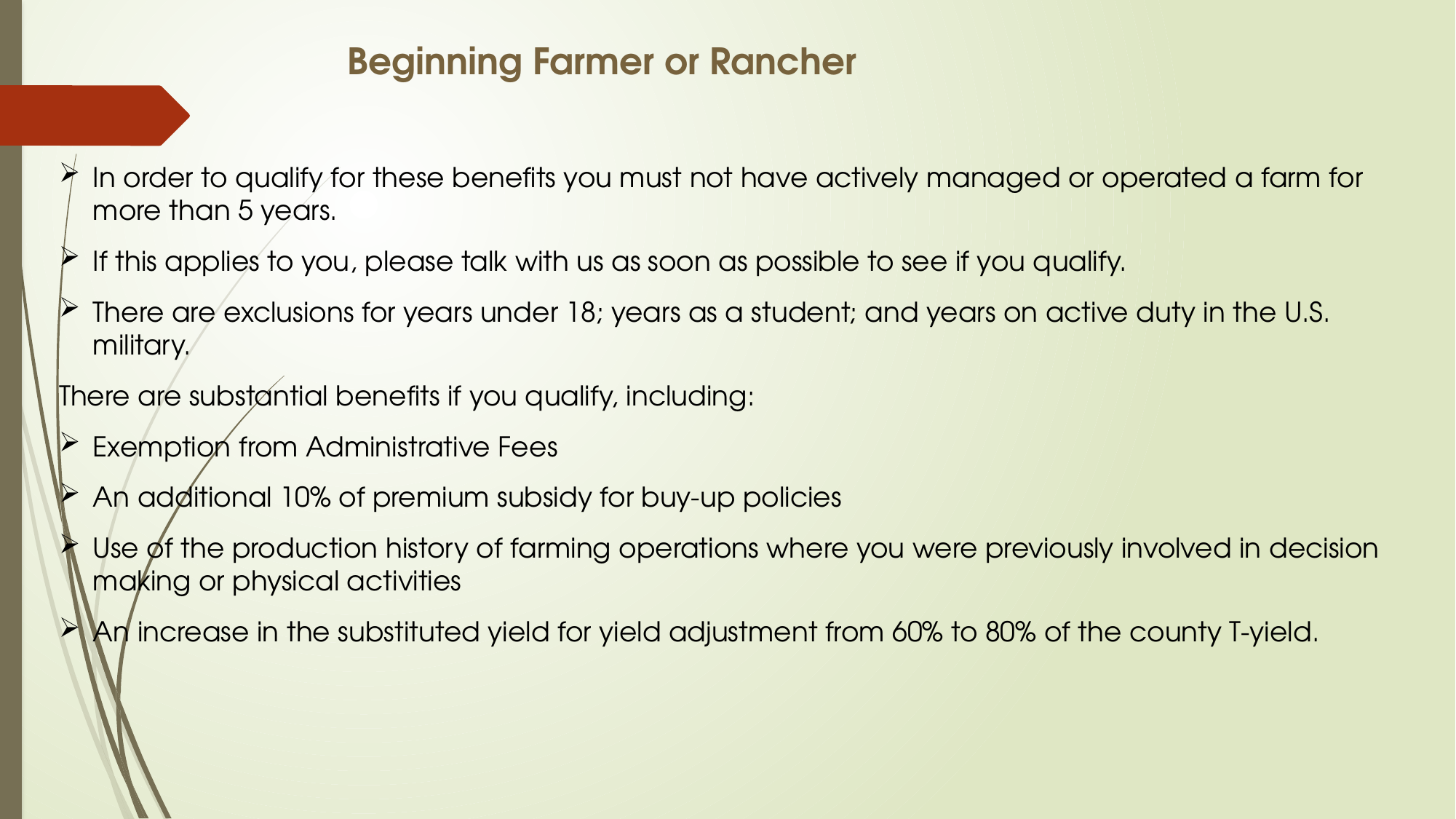

Beginning Farmer or Rancher
In order to qualify for these benefits you must not have actively managed or operated a farm for more than 5 years.
If this applies to you, please talk with us as soon as possible to see if you qualify.
There are exclusions for years under 18; years as a student; and years on active duty in the U.S. military.
There are substantial benefits if you qualify, including:
Exemption from Administrative Fees
An additional 10% of premium subsidy for buy-up policies
Use of the production history of farming operations where you were previously involved in decision making or physical activities
An increase in the substituted yield for yield adjustment from 60% to 80% of the county T-yield.